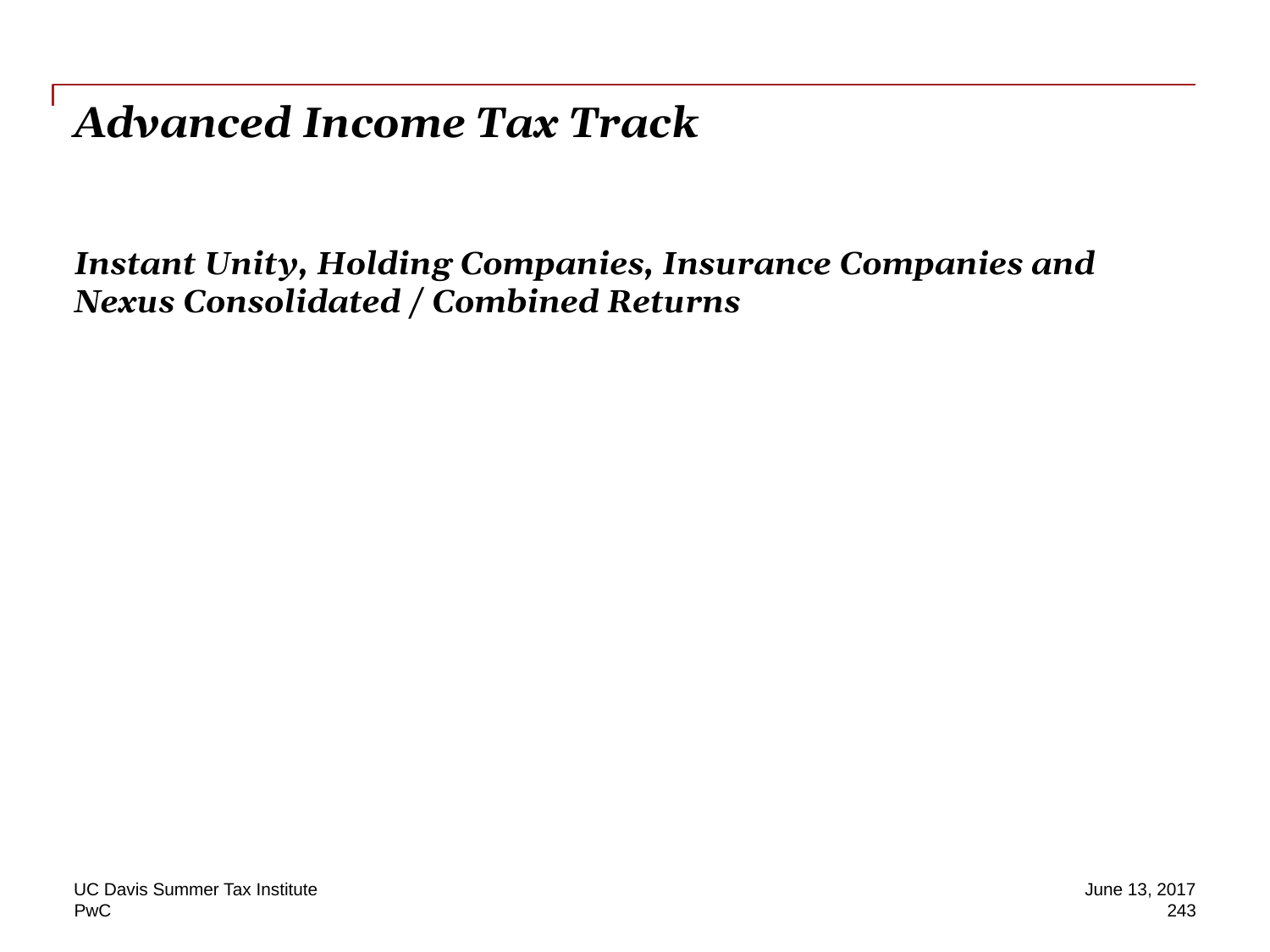

# Advanced Income Tax Track
Instant Unity, Holding Companies, Insurance Companies and Nexus Consolidated / Combined Returns
UC Davis Summer Tax Institute
June 13, 2017
243